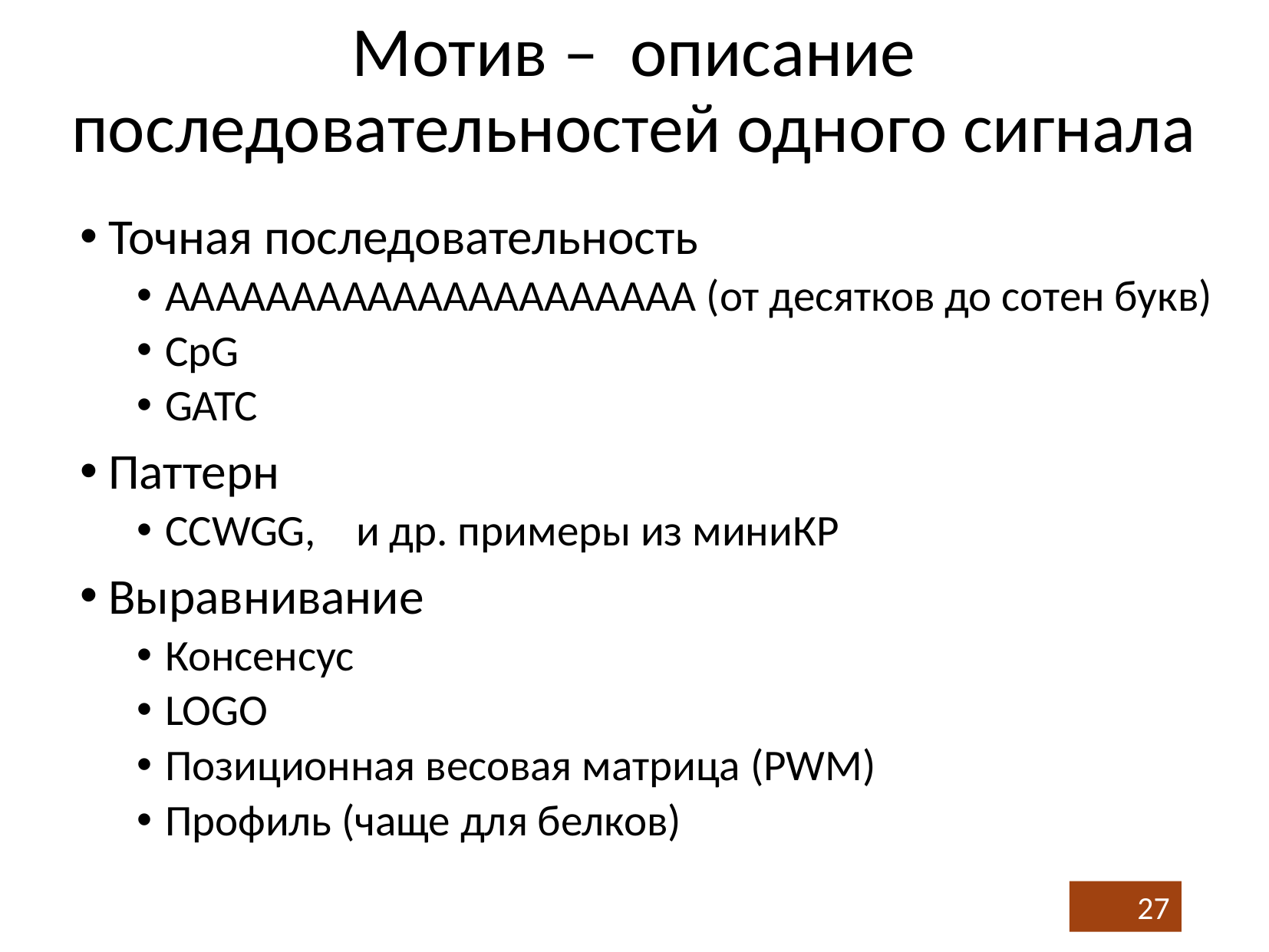

# Мотив –  описание последовательностей одного сигнала
Точная последовательность
AAAAAAAAAAAAAAAAAAААА (от десятков до сотен букв)
CpG
GATC
Паттерн
CCWGG,    и др. примеры из миниКР
Выравнивание
Консенсус
LOGO
Позиционная весовая матрица (PWM)
Профиль (чаще для белков)
27